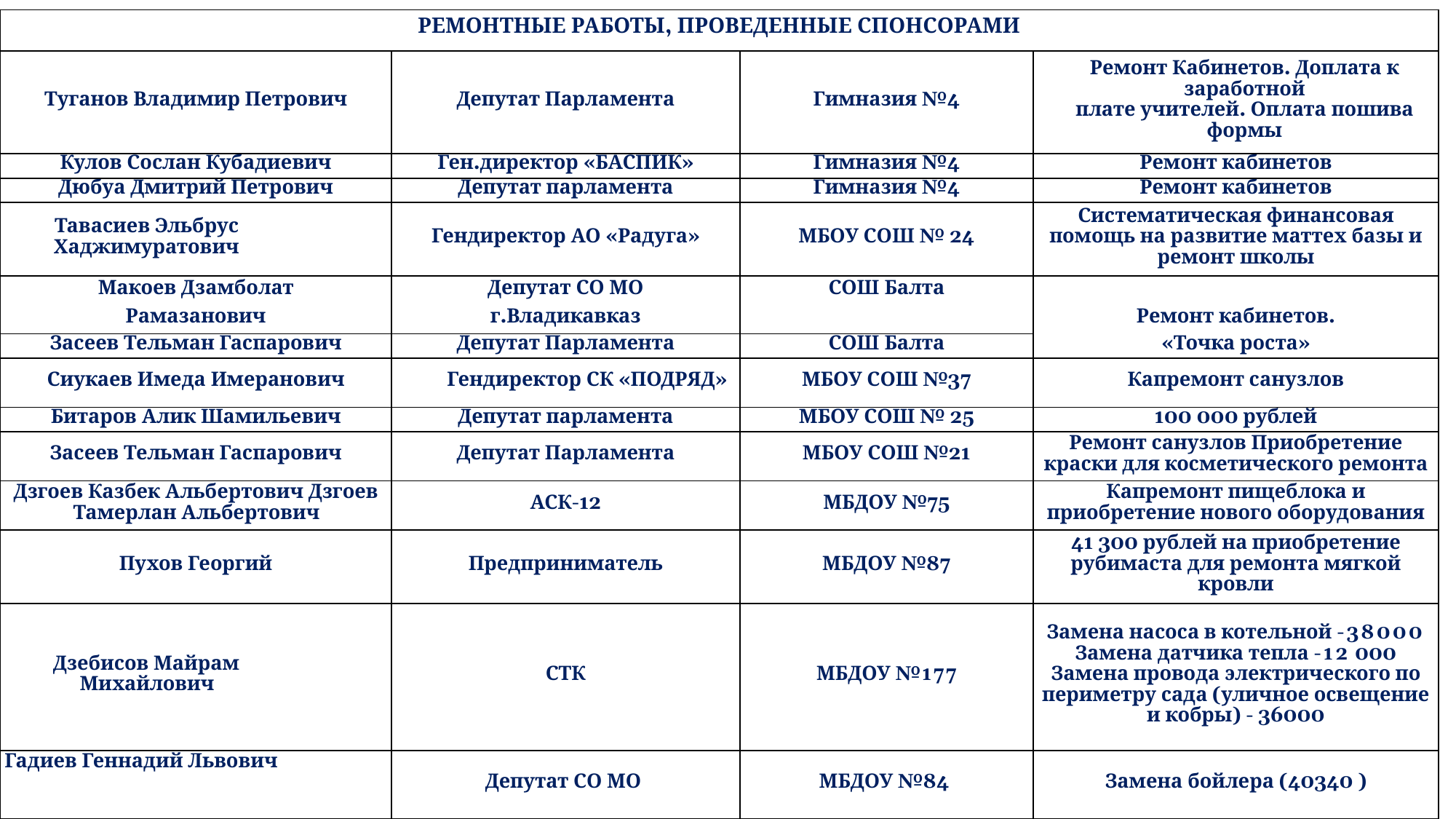

| РЕМОНТНЫЕ РАБОТЫ, ПРОВЕДЕННЫЕ СПОНСОРАМИ |  |  |  |
| --- | --- | --- | --- |
| Туганов Владимир Петрович | Депутат Парламента | Гимназия №4 | Ремонт Кабинетов. Доплата к заработной плате учителей. Оплата пошива формы |
| Кулов Сослан Кубадиевич | Ген.директор «БАСПИК» | Гимназия №4 | Ремонт кабинетов |
| Дюбуа Дмитрий Петрович | Депутат парламента | Гимназия №4 | Ремонт кабинетов |
| Тавасиев Эльбрус Хаджимуратович | Гендиректор АО «Радуга» | МБОУ СОШ № 24 | Систематическая финансовая помощь на развитие маттех базы и ремонт школы |
| Макоев Дзамболат | Депутат СО МО | СОШ Балта |  |
| Рамазанович | г.Владикавказ |  | Ремонт кабинетов. |
| Засеев Тельман Гаспарович | Депутат Парламента | СОШ Балта | «Точка роста» |
| Сиукаев Имеда Имеранович | Гендиректор СК «ПОДРЯД» | МБОУ СОШ №37 | Капремонт санузлов |
| Битаров Алик Шамильевич | Депутат парламента | МБОУ СОШ № 25 | 100 000 рублей |
| Засеев Тельман Гаспарович | Депутат Парламента | МБОУ СОШ №21 | Ремонт санузлов Приобретение краски для косметического ремонта |
| Дзгоев Казбек Альбертович Дзгоев Тамерлан Альбертович | АСК-12 | МБДОУ №75 | Капремонт пищеблока и приобретение нового оборудования |
| Пухов Георгий | Предприниматель | МБДОУ №87 | 41 300 рублей на приобретение рубимаста для ремонта мягкой кровли |
| Дзебисов Майрам Михайлович | СТК | МБДОУ №177 | Замена насоса в котельной -38000 Замена датчика тепла -12 000 Замена провода электрического по периметру сада (уличное освещение и кобры) - 36000 |
| Гадиев Геннадий Львович | Депутат СО МО | МБДОУ №84 | Замена бойлера (40340 ) |